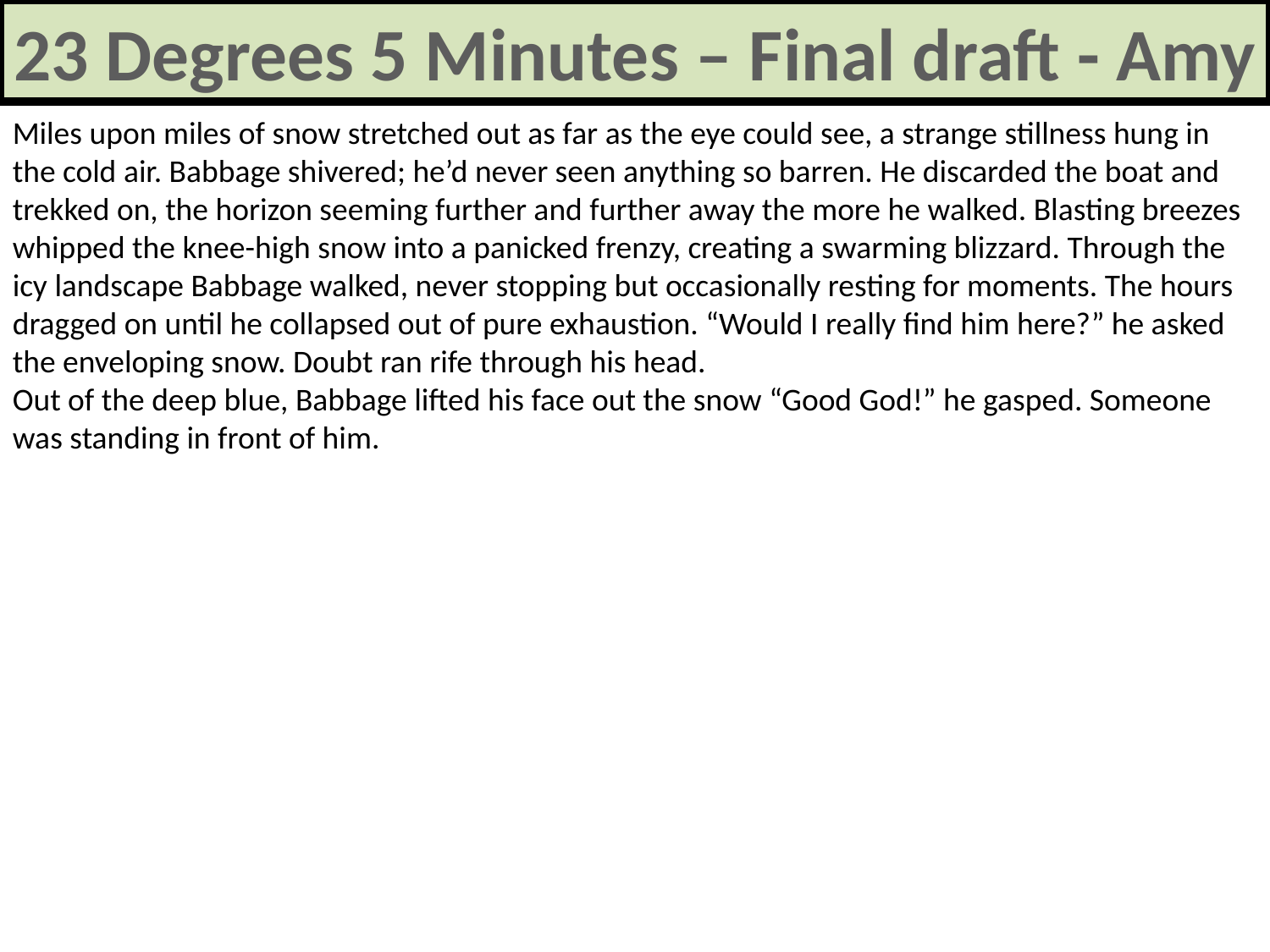

23 Degrees 5 Minutes – Final draft - Amy

Miles upon miles of snow stretched out as far as the eye could see, a strange stillness hung in the cold air. Babbage shivered; he’d never seen anything so barren. He discarded the boat and trekked on, the horizon seeming further and further away the more he walked. Blasting breezes whipped the knee-high snow into a panicked frenzy, creating a swarming blizzard. Through the icy landscape Babbage walked, never stopping but occasionally resting for moments. The hours dragged on until he collapsed out of pure exhaustion. “Would I really find him here?” he asked the enveloping snow. Doubt ran rife through his head.
Out of the deep blue, Babbage lifted his face out the snow “Good God!” he gasped. Someone was standing in front of him.